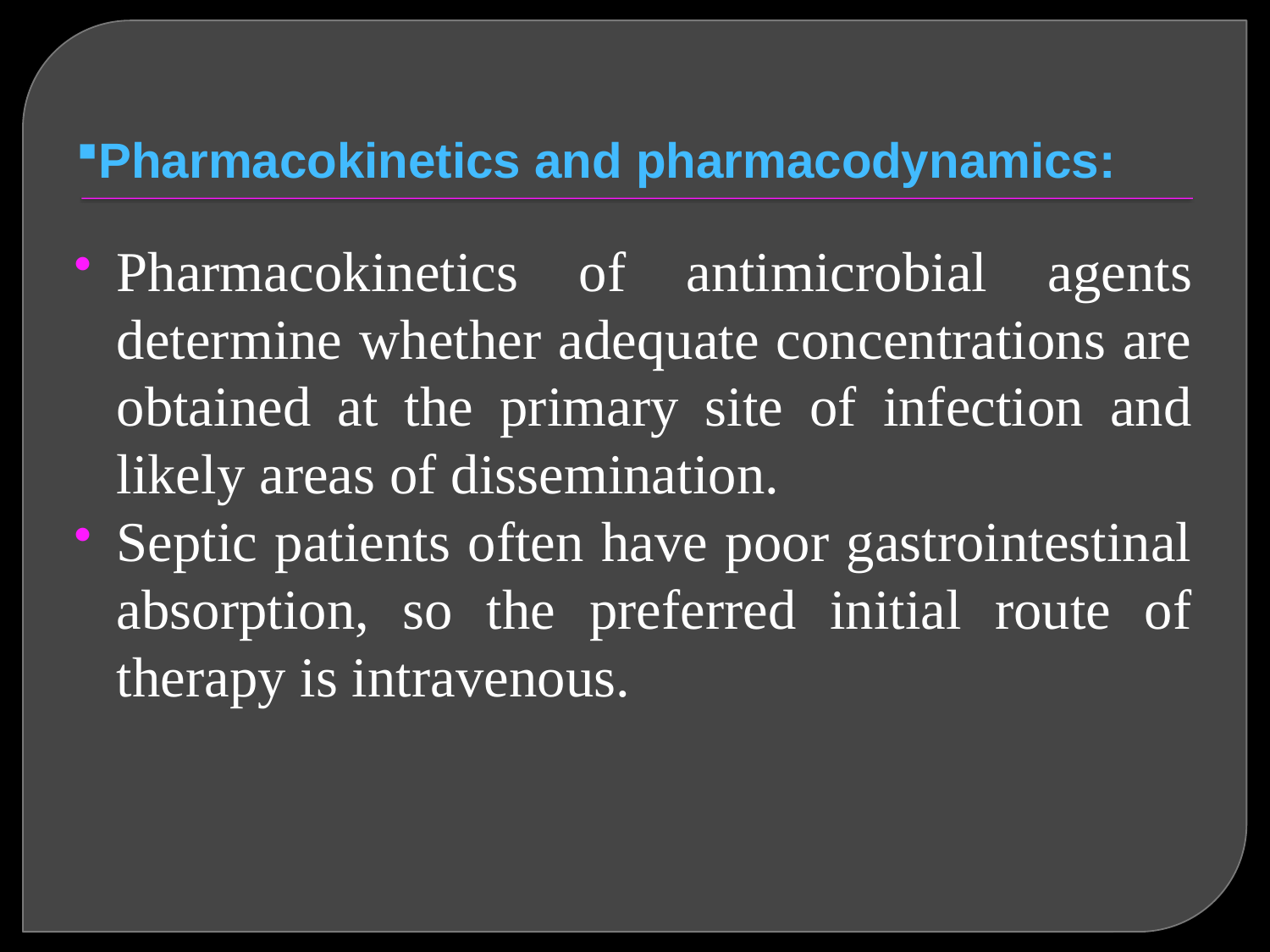

# Pharmacokinetics and pharmacodynamics:
Pharmacokinetics of antimicrobial agents determine whether adequate concentrations are obtained at the primary site of infection and likely areas of dissemination.
Septic patients often have poor gastrointestinal absorption, so the preferred initial route of therapy is intravenous.